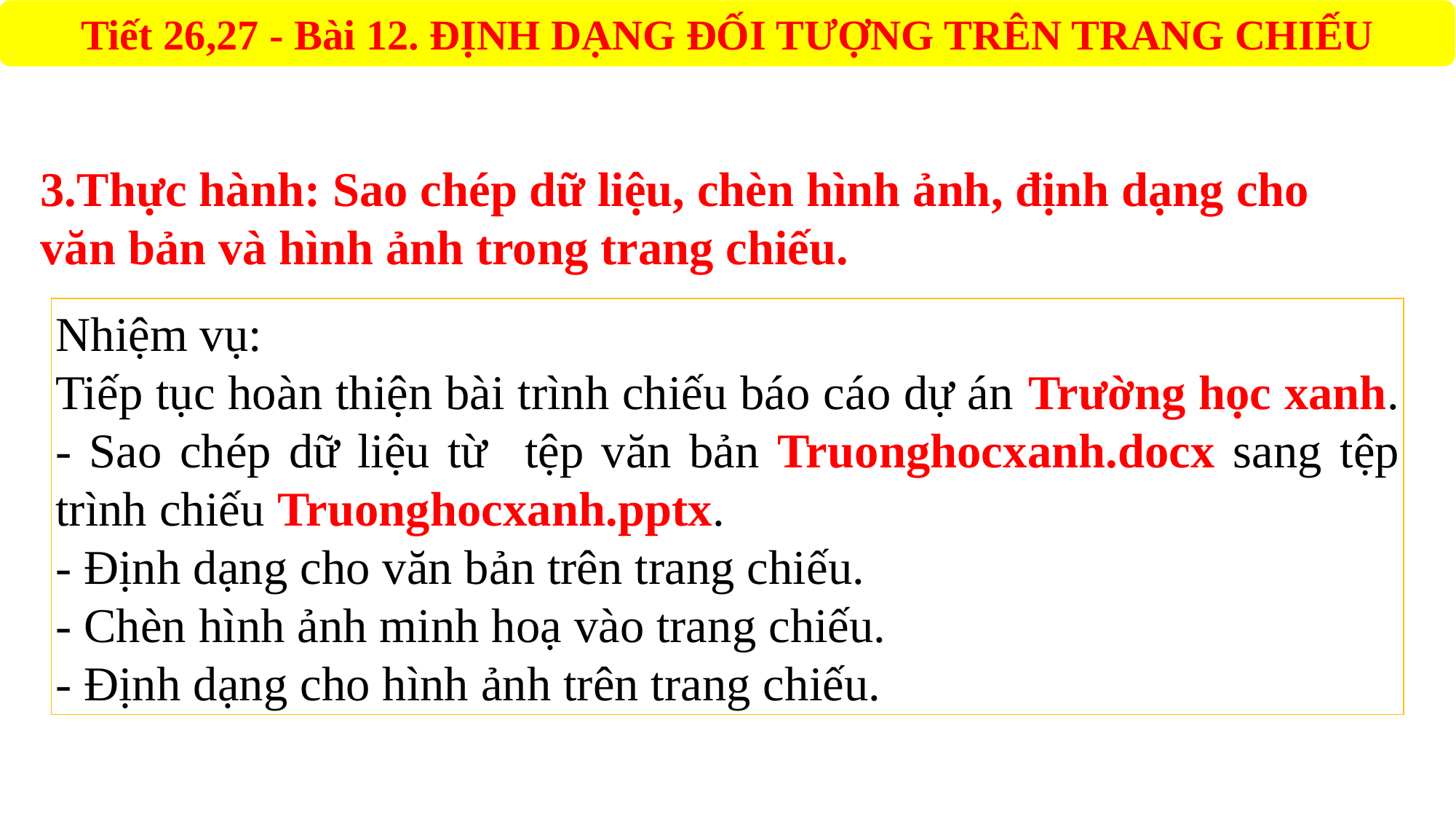

3.Thực hành: Sao chép dữ liệu, chèn hình ảnh, định dạng cho văn bản và hình ảnh trong trang chiếu.
Nhiệm vụ:
Tiếp tục hoàn thiện bài trình chiếu báo cáo dự án Trường học xanh.
- Sao chép dữ liệu từ 	tệp văn bản Truonghocxanh.docx sang tệp trình chiếu Truonghocxanh.pptx.
- Định dạng cho văn bản trên trang chiếu.
- Chèn hình ảnh minh hoạ vào trang chiếu.
- Định dạng cho hình ảnh trên trang chiếu.